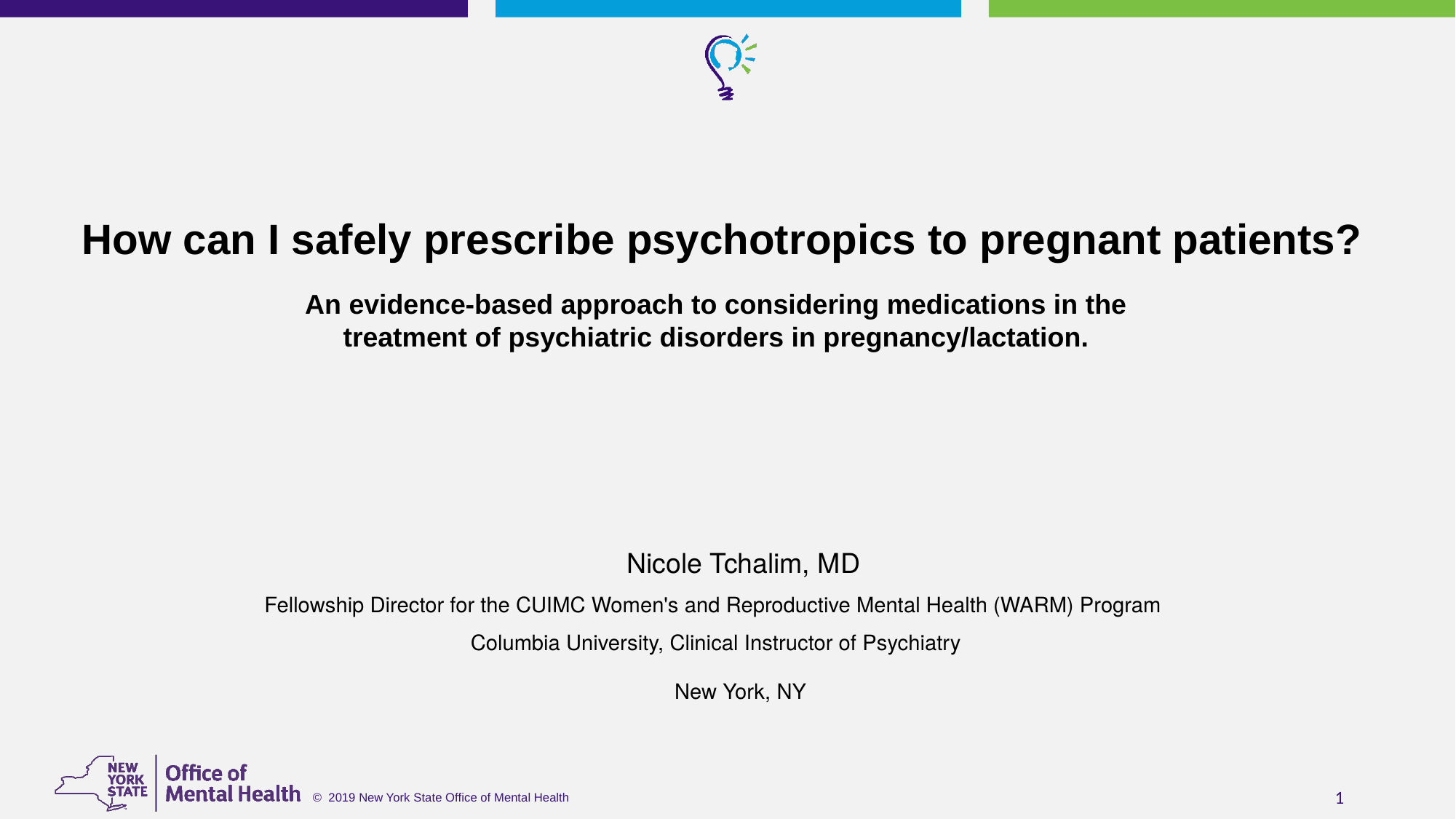

How can I safely prescribe psychotropics to pregnant patients?

An evidence-based approach to considering medications in the treatment of psychiatric disorders in pregnancy/lactation.
Nicole Tchalim, MD
Fellowship Director for the CUIMC Women's and Reproductive Mental Health (WARM) Program
Columbia University, Clinical Instructor of Psychiatry
New York, NY